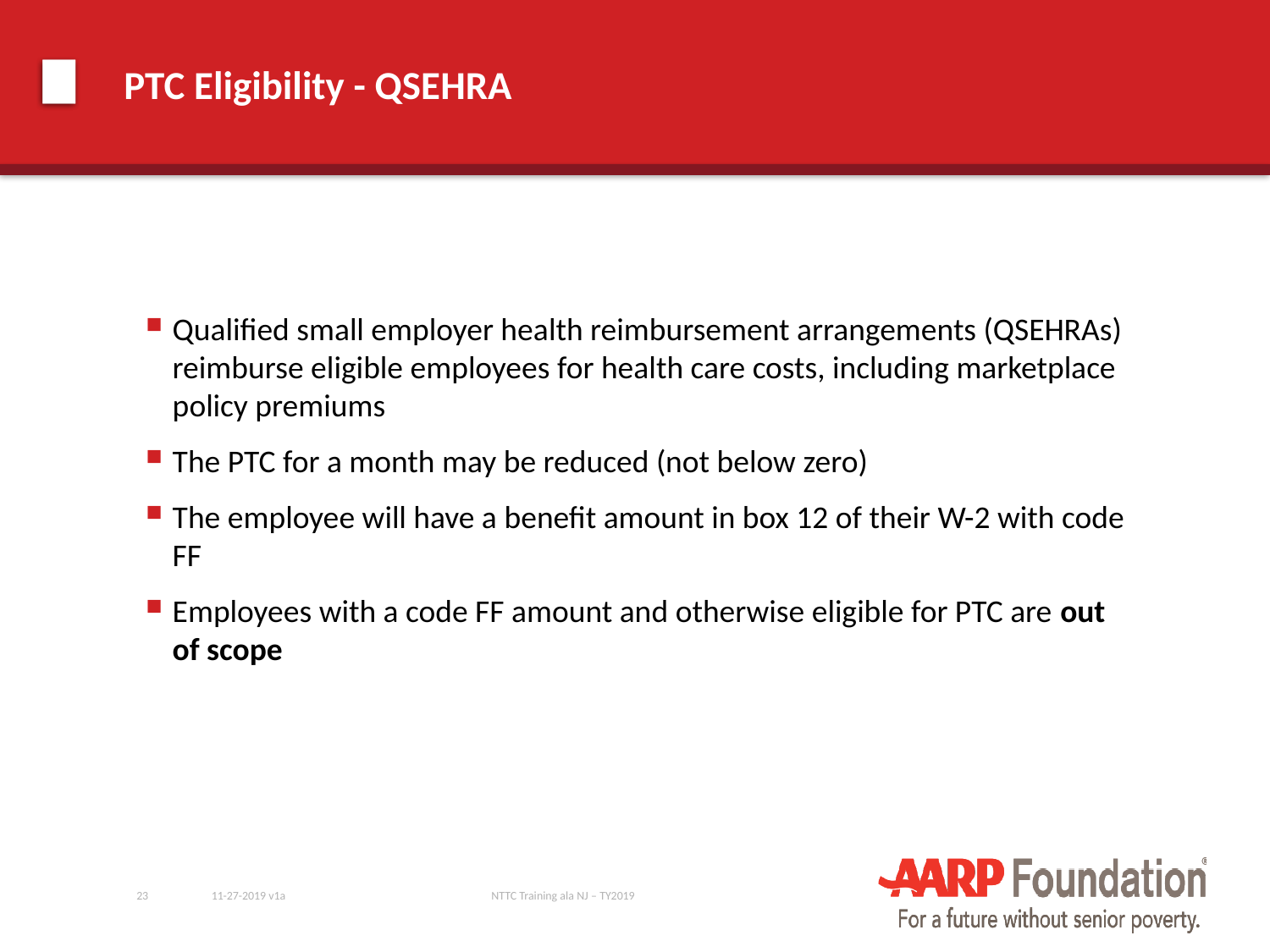

# PTC Eligibility - QSEHRA
Qualified small employer health reimbursement arrangements (QSEHRAs) reimburse eligible employees for health care costs, including marketplace policy premiums
The PTC for a month may be reduced (not below zero)
The employee will have a benefit amount in box 12 of their W-2 with code FF
Employees with a code FF amount and otherwise eligible for PTC are out of scope
23
11-27-2019 v1a
NTTC Training ala NJ – TY2019